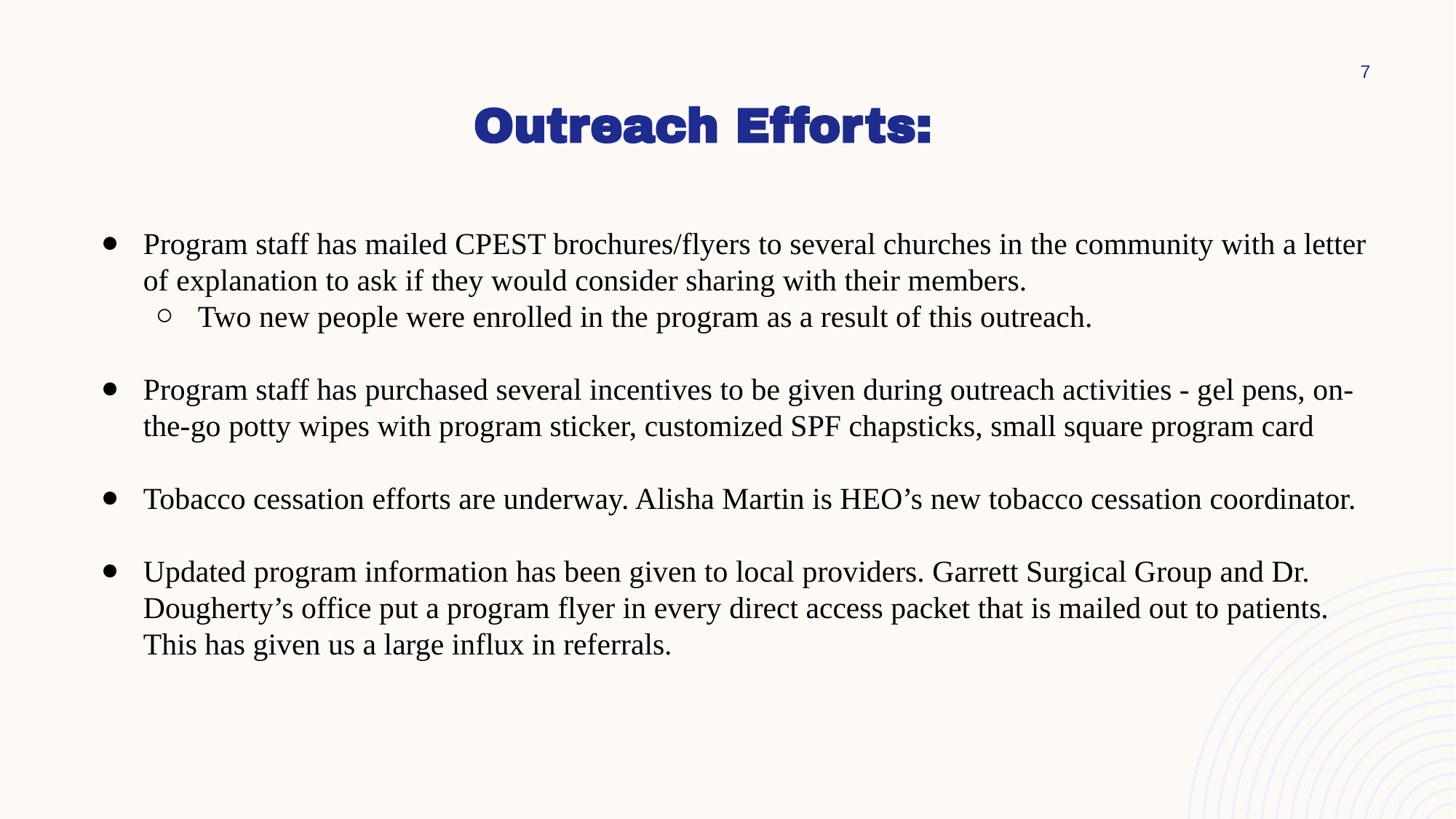

# Outreach Efforts:
7
Program staff has mailed CPEST brochures/flyers to several churches in the community with a letter of explanation to ask if they would consider sharing with their members.
Two new people were enrolled in the program as a result of this outreach.

Program staff has purchased several incentives to be given during outreach activities - gel pens, on-the-go potty wipes with program sticker, customized SPF chapsticks, small square program card

Tobacco cessation efforts are underway. Alisha Martin is HEO’s new tobacco cessation coordinator.

Updated program information has been given to local providers. Garrett Surgical Group and Dr. Dougherty’s office put a program flyer in every direct access packet that is mailed out to patients. This has given us a large influx in referrals.